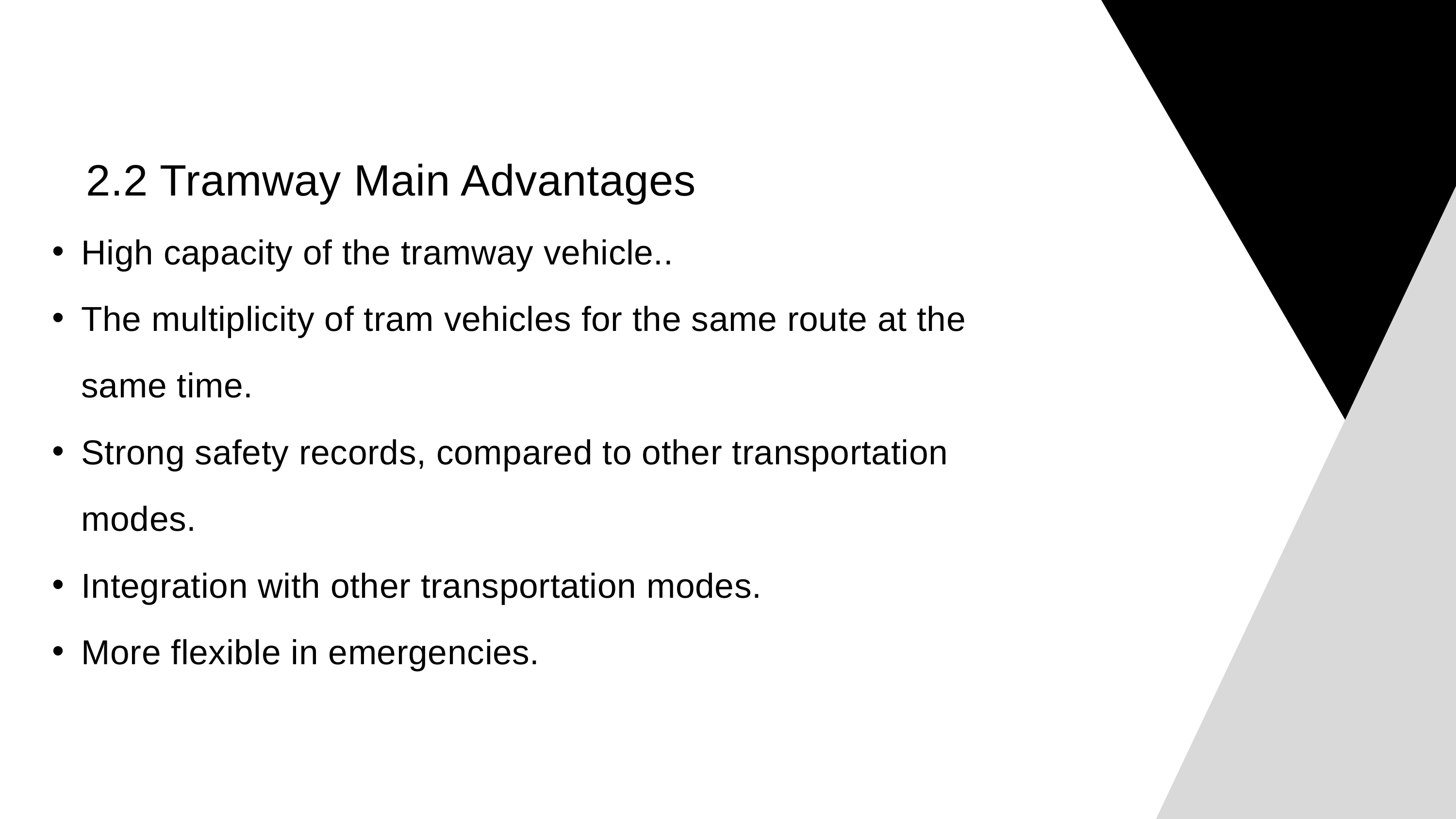

2.2 Tramway Main Advantages
High capacity of the tramway vehicle..
The multiplicity of tram vehicles for the same route at the same time.
Strong safety records, compared to other transportation modes.
Integration with other transportation modes.
More flexible in emergencies.